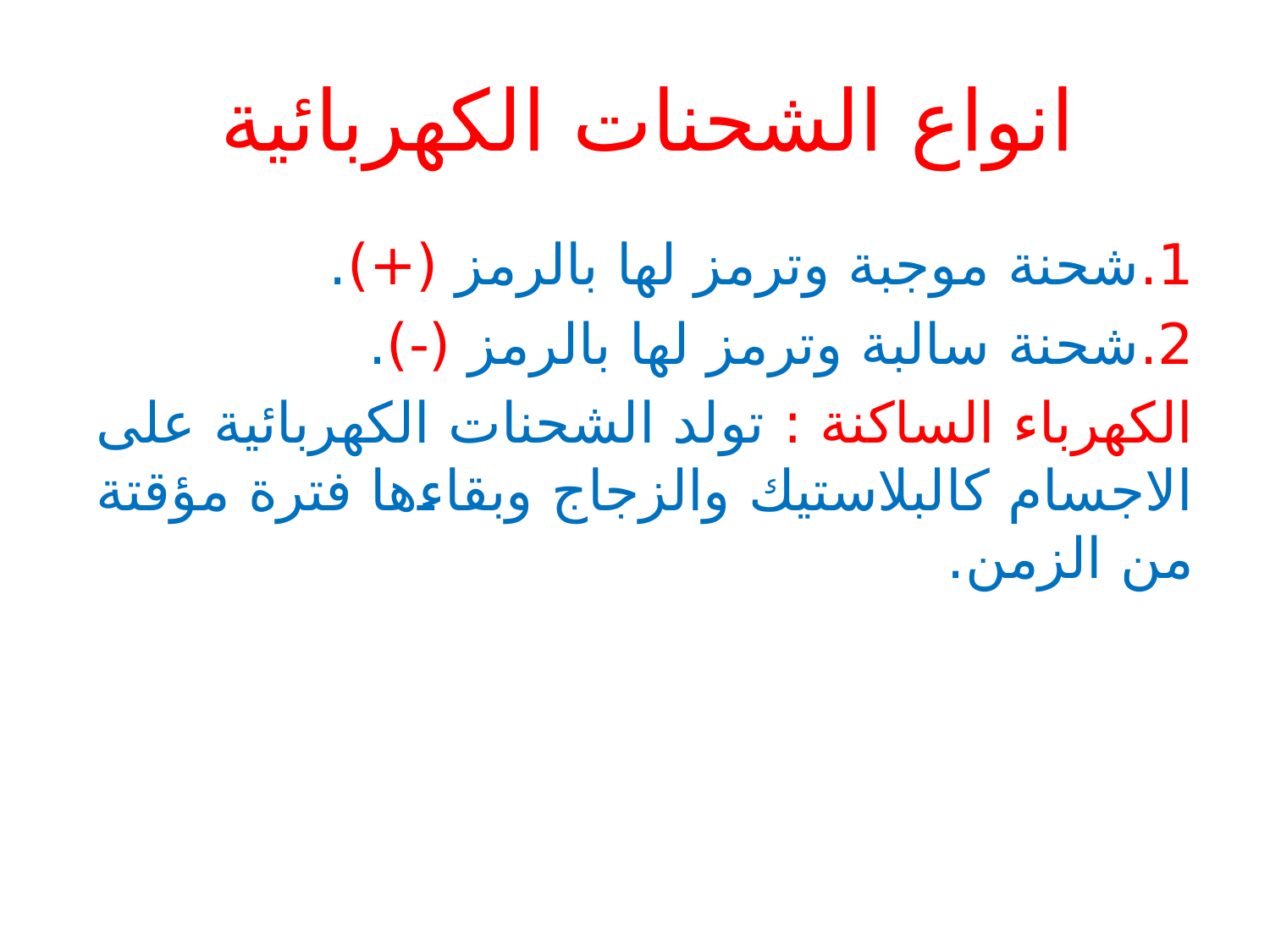

# انواع الشحنات الكهربائية
1.شحنة موجبة وترمز لها بالرمز (+).
2.شحنة سالبة وترمز لها بالرمز (-).
الكهرباء الساكنة : تولد الشحنات الكهربائية على الاجسام كالبلاستيك والزجاج وبقاءها فترة مؤقتة من الزمن.